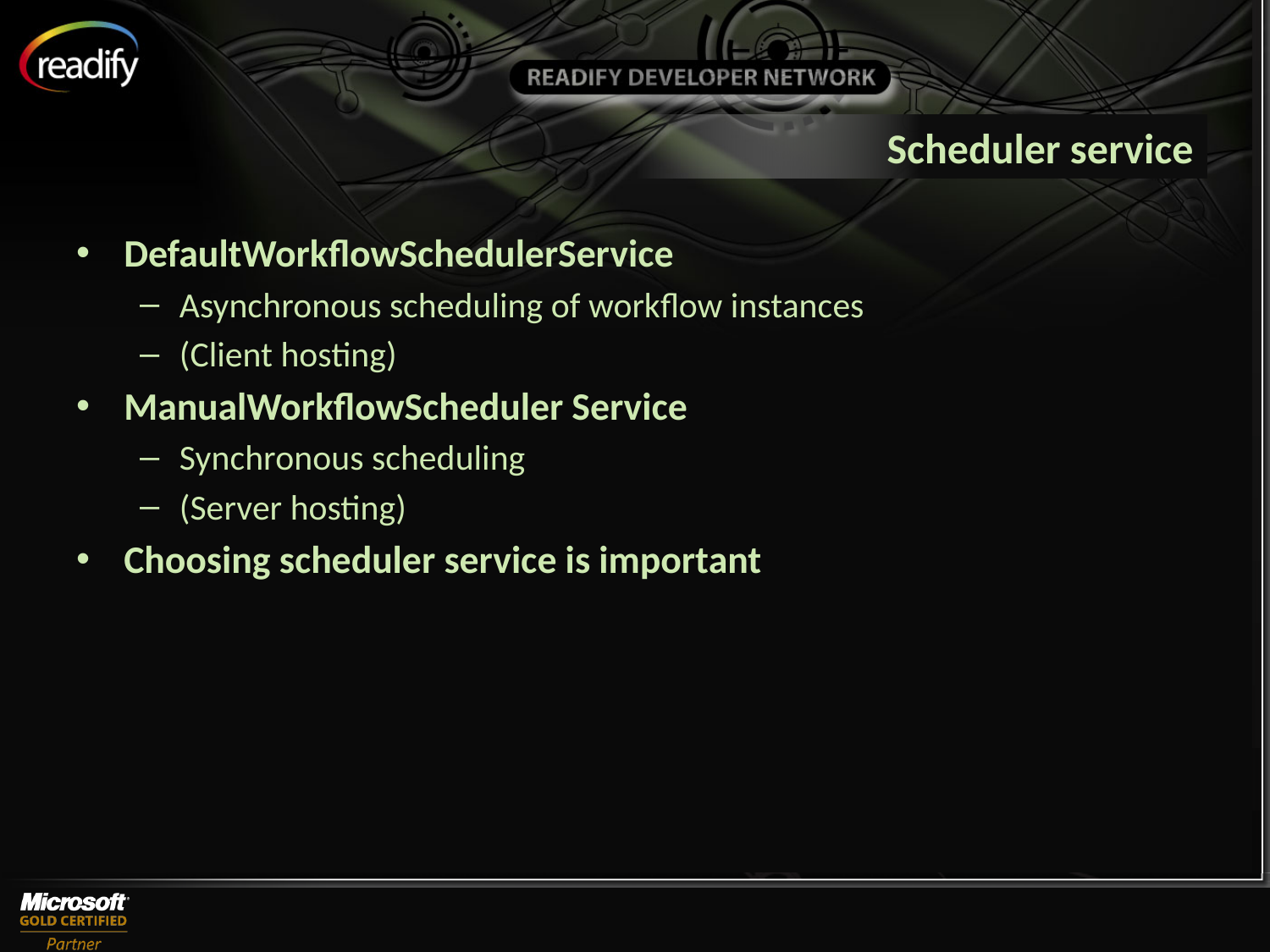

# Scheduler service
DefaultWorkflowSchedulerService
Asynchronous scheduling of workflow instances
(Client hosting)
ManualWorkflowScheduler Service
Synchronous scheduling
(Server hosting)
Choosing scheduler service is important